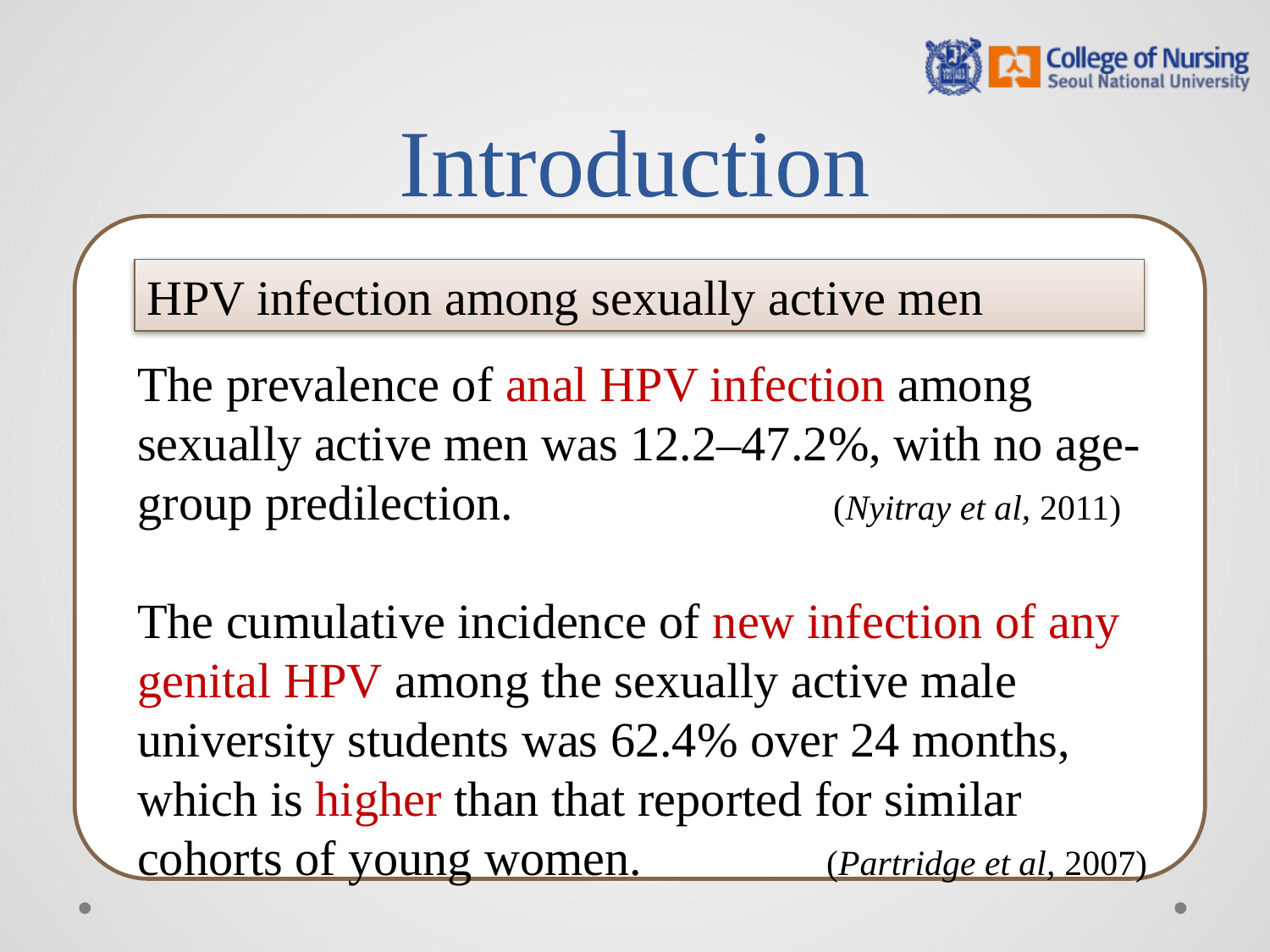

# Introduction

HPV infection among sexually active men
The prevalence of anal HPV infection among sexually active men was 12.2–47.2%, with no age-group predilection.                                    (Nyitray et al, 2011)

The cumulative incidence of new infection of any genital HPV among the sexually active male university students was 62.4% over 24 months, which is higher than that reported for similar cohorts of young women.               (Partridge et al, 2007)